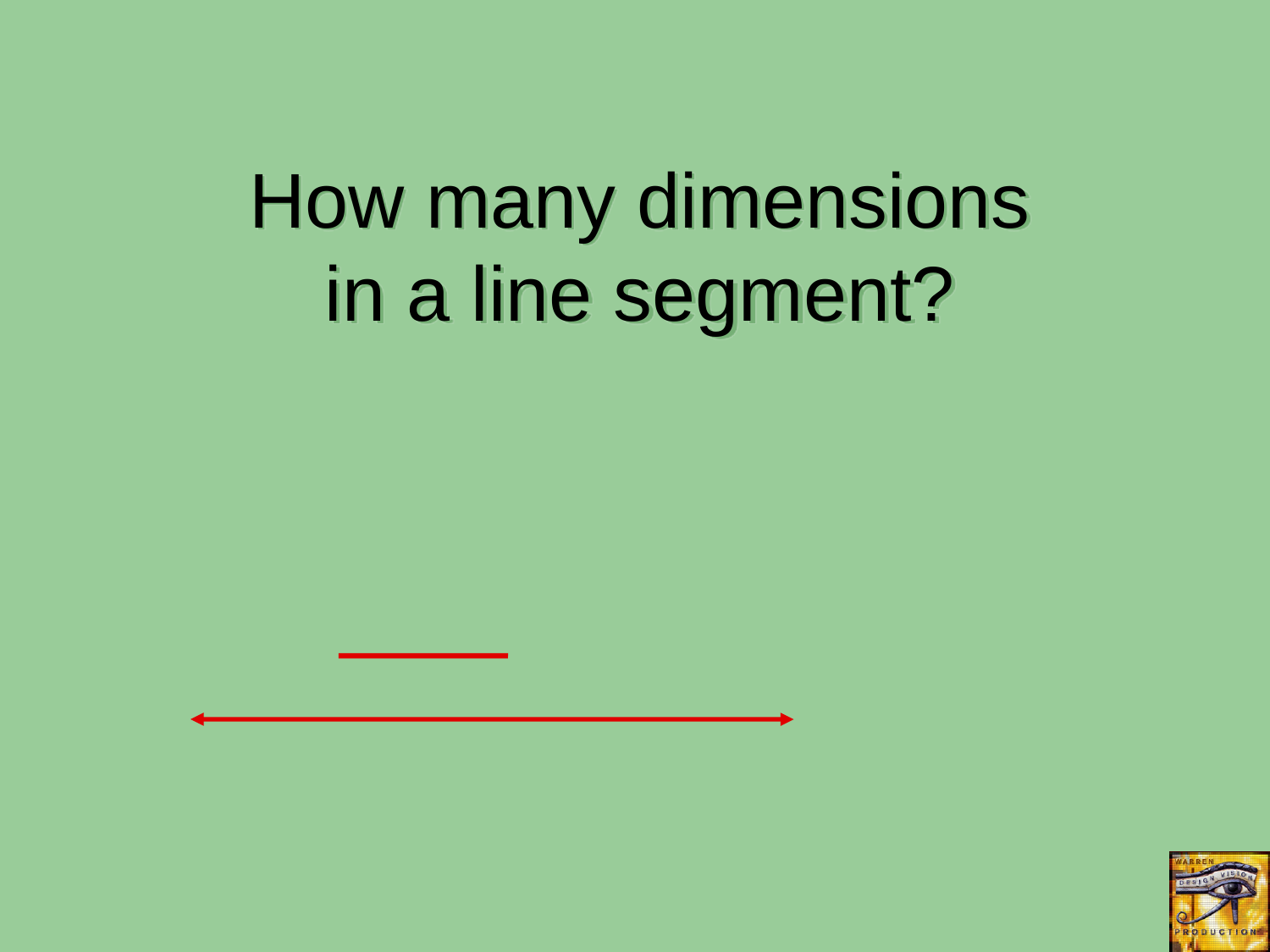

How many dimensions
in a line segment?